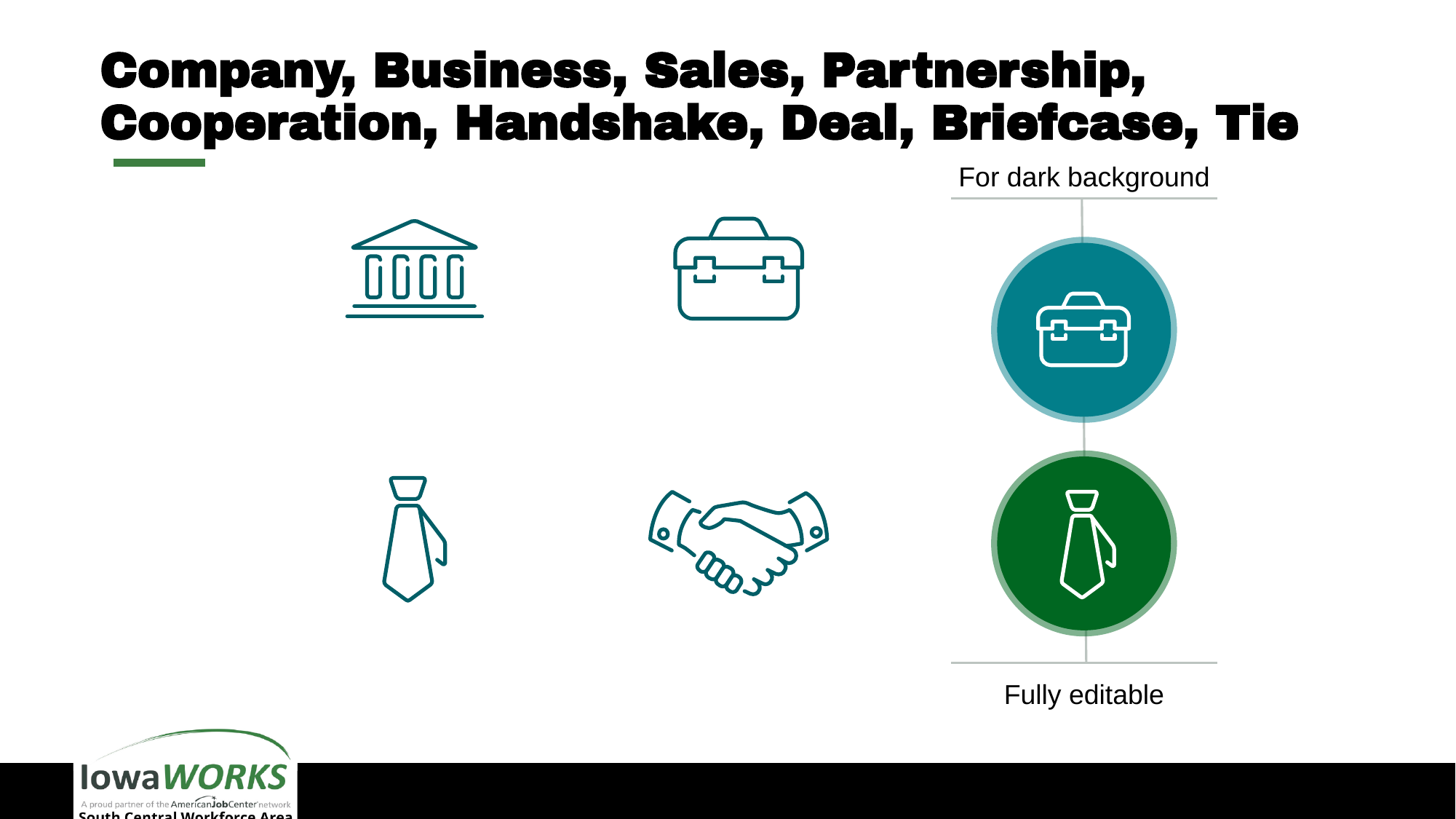

# Company, Business, Sales, Partnership, Cooperation, Handshake, Deal, Briefcase, Tie
For dark background

Fully editable